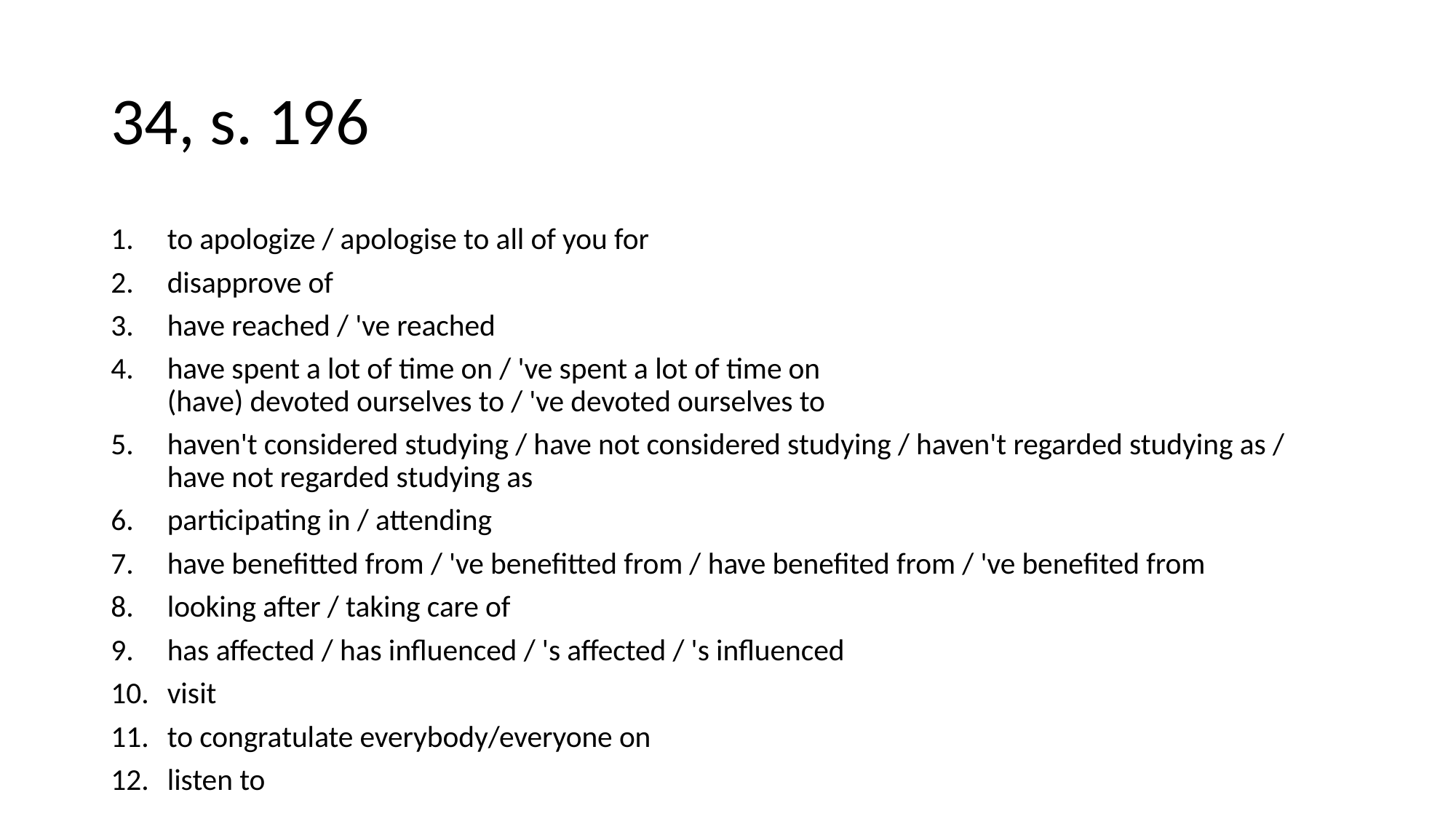

# 34, s. 196
to apologize / apologise to all of you for
disapprove of
have reached / 've reached
have spent a lot of time on / 've spent a lot of time on
(have) devoted ourselves to / 've devoted ourselves to
haven't considered studying / have not considered studying / haven't regarded studying as / have not regarded studying as
participating in / attending
have benefitted from / 've benefitted from / have benefited from / 've benefited from
looking after / taking care of
has affected / has influenced / 's affected / 's influenced
visit
to congratulate everybody/everyone on
listen to